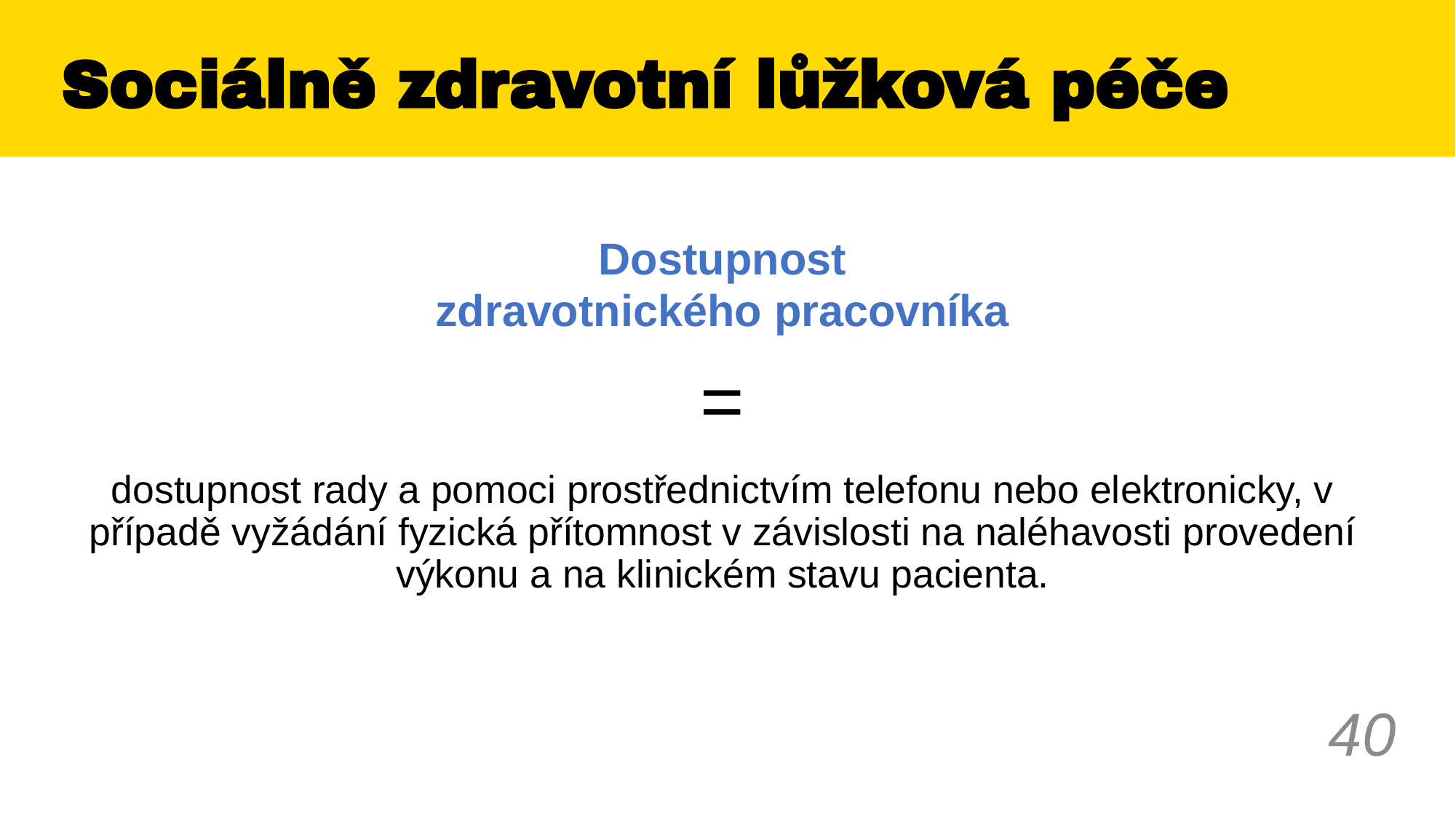

# Sociálně zdravotní lůžková péče

Dostupnost
zdravotnického pracovníka

 =

dostupnost rady a pomoci prostřednictvím telefonu nebo elektronicky, v případě vyžádání fyzická přítomnost v závislosti na naléhavosti provedení výkonu a na klinickém stavu pacienta.

40